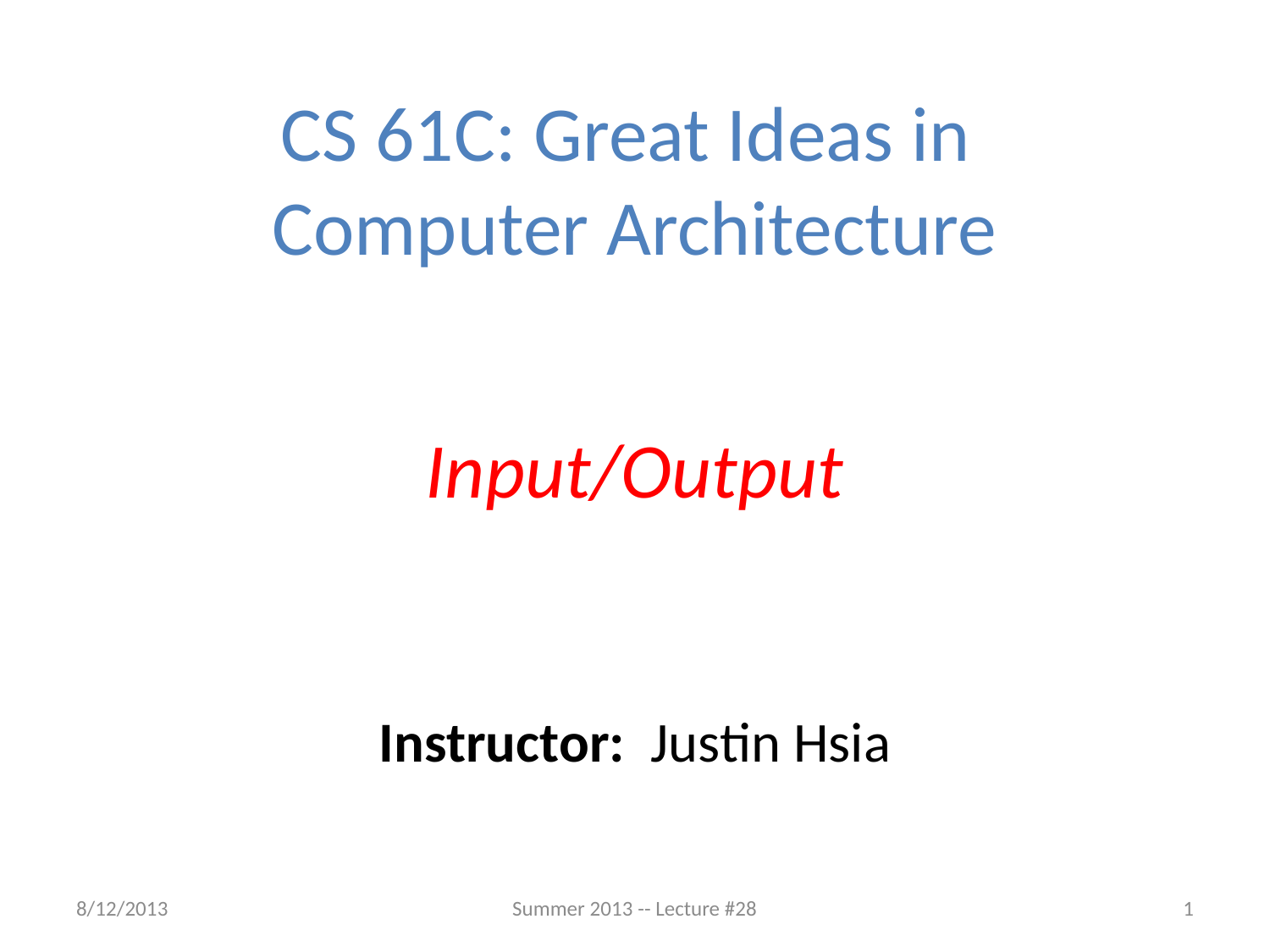

CS 61C: Great Ideas in
Computer Architecture

Input/Output

Instructor:  Justin Hsia
8/12/2013
Summer 2013 -- Lecture #28
1